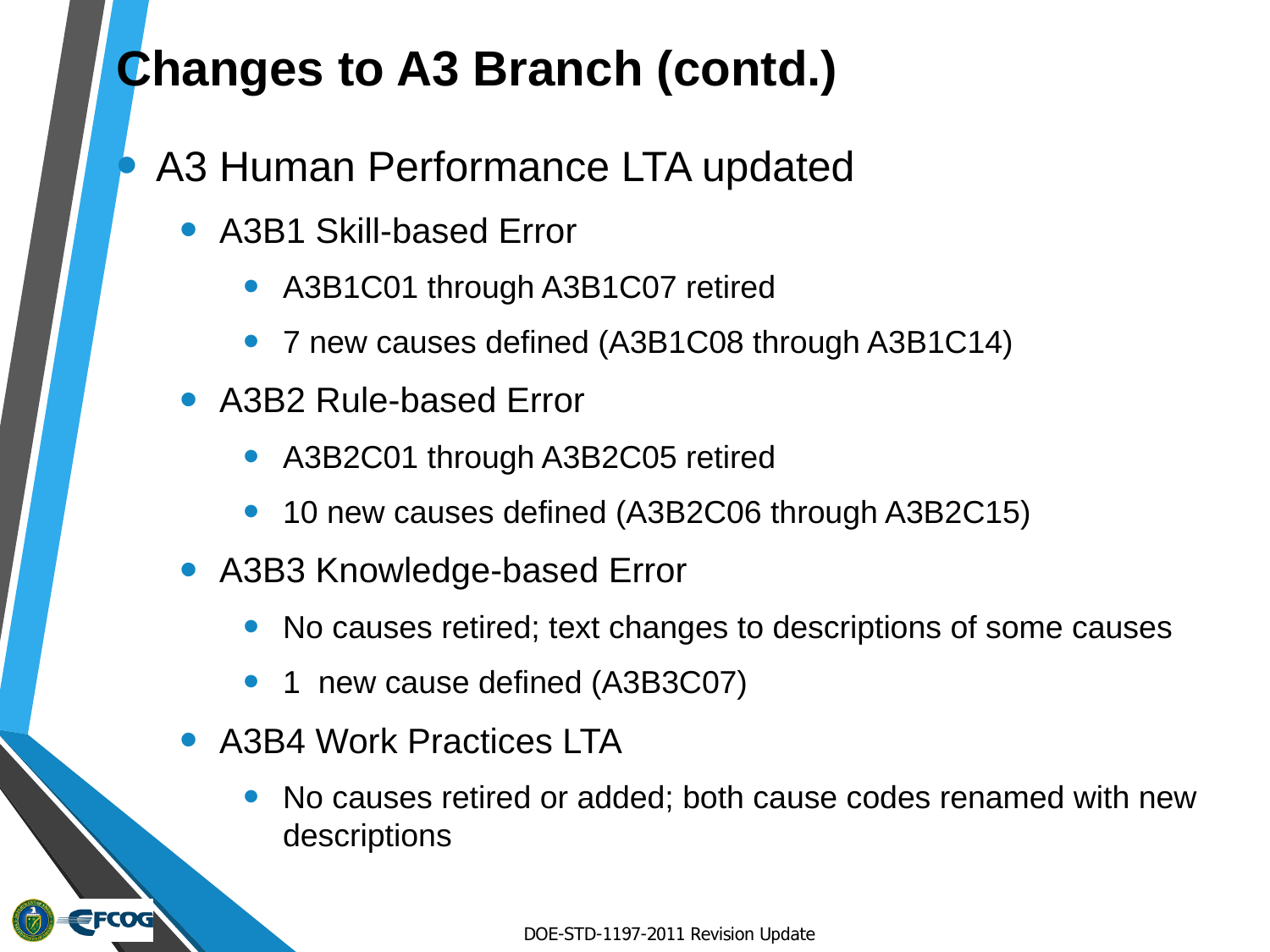

# Changes to A3 Branch (contd.)
A3 Human Performance LTA updated
A3B1 Skill-based Error
A3B1C01 through A3B1C07 retired
7 new causes defined (A3B1C08 through A3B1C14)
A3B2 Rule-based Error
A3B2C01 through A3B2C05 retired
10 new causes defined (A3B2C06 through A3B2C15)
A3B3 Knowledge-based Error
No causes retired; text changes to descriptions of some causes
1  new cause defined (A3B3C07)
A3B4 Work Practices LTA
No causes retired or added; both cause codes renamed with new descriptions